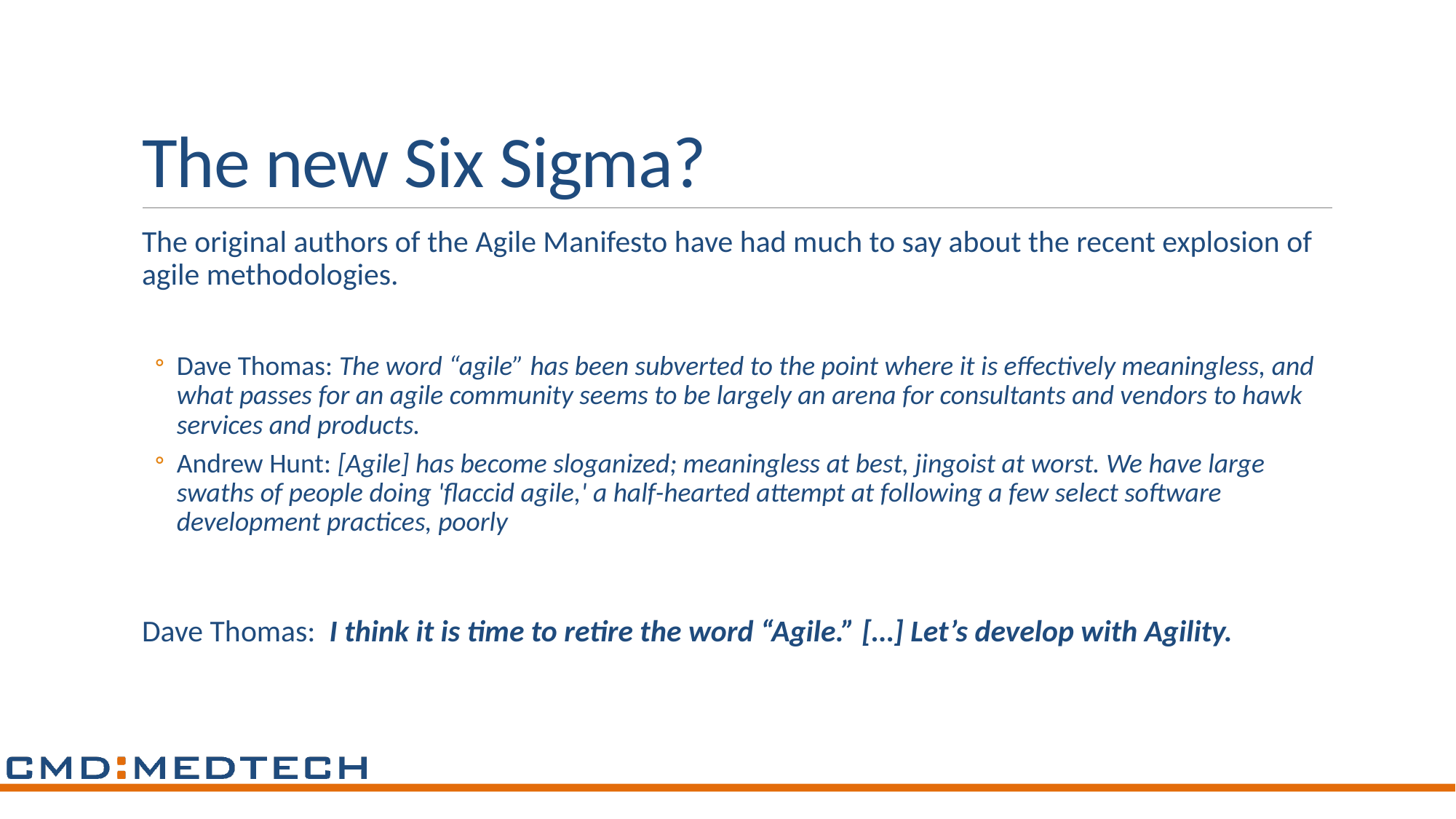

# The new Six Sigma?
The original authors of the Agile Manifesto have had much to say about the recent explosion of agile methodologies.

Dave Thomas: The word “agile” has been subverted to the point where it is effectively meaningless, and what passes for an agile community seems to be largely an arena for consultants and vendors to hawk services and products.
Andrew Hunt: [Agile] has become sloganized; meaningless at best, jingoist at worst. We have large swaths of people doing 'flaccid agile,' a half-hearted attempt at following a few select software development practices, poorly

Dave Thomas:  I think it is time to retire the word “Agile.” […] Let’s develop with Agility.